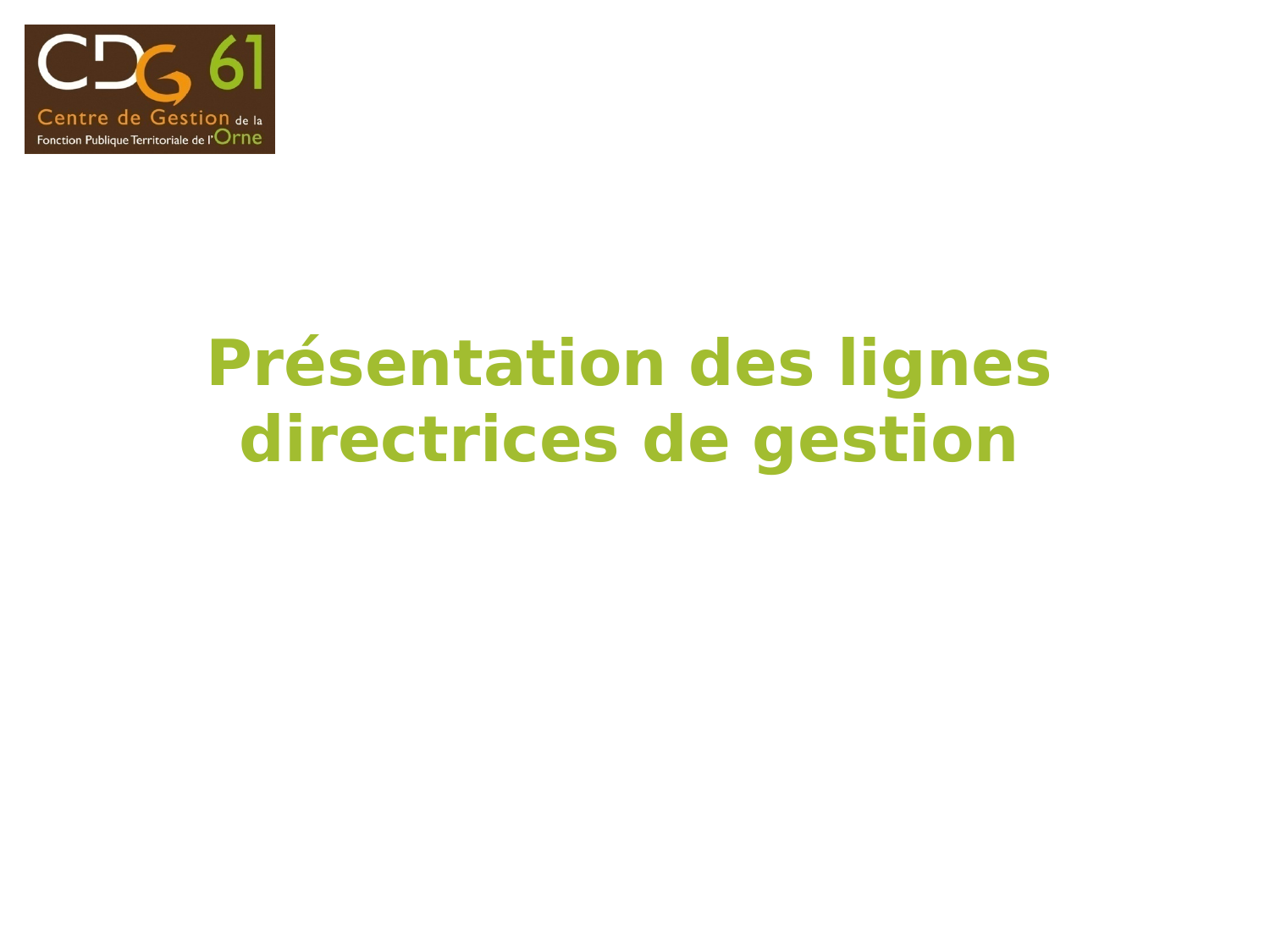

# Présentation des lignes directrices de gestion